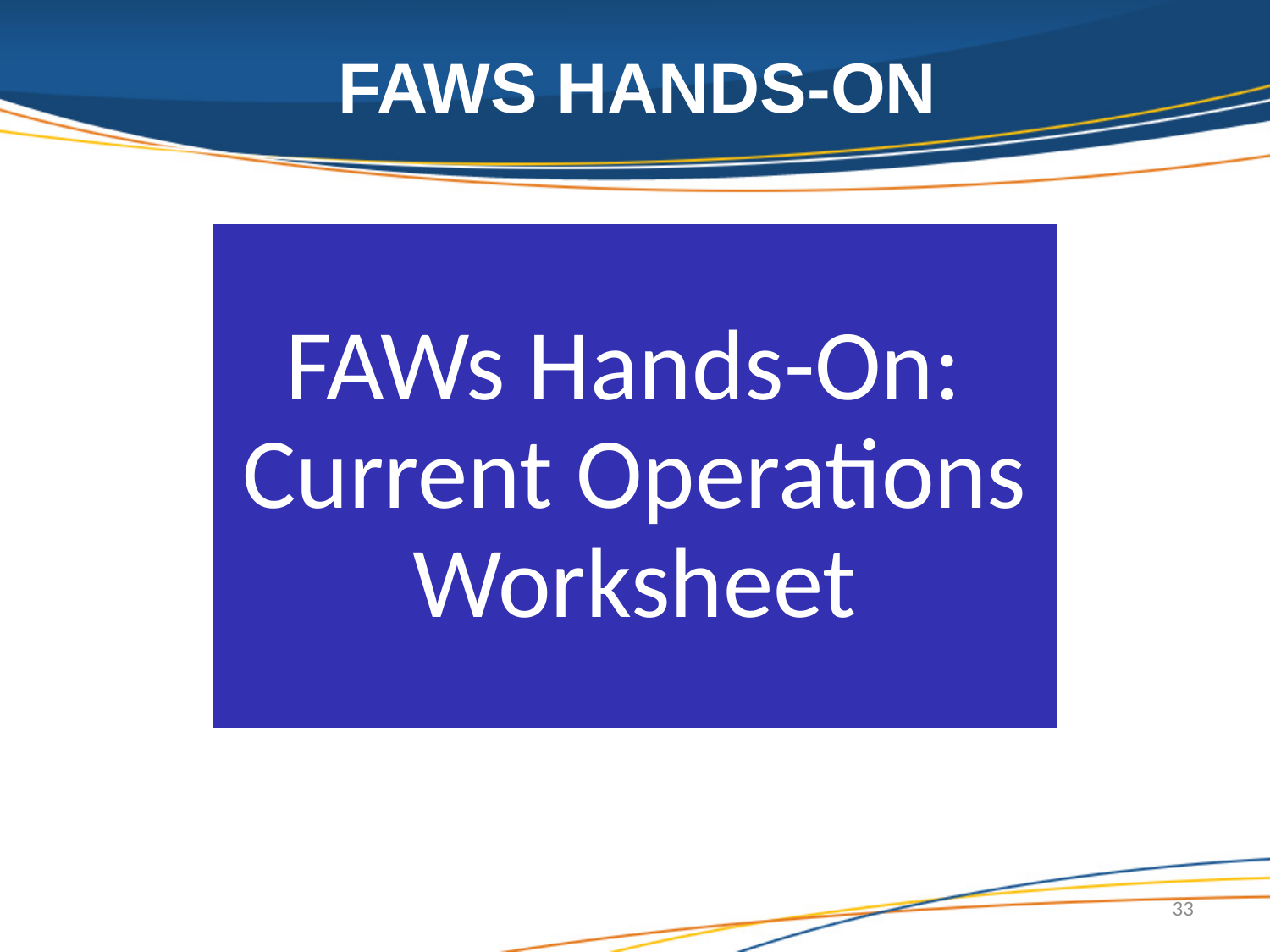

# FAWS HANDS-ON
FAWs Hands-On:  Current Operations Worksheet
33